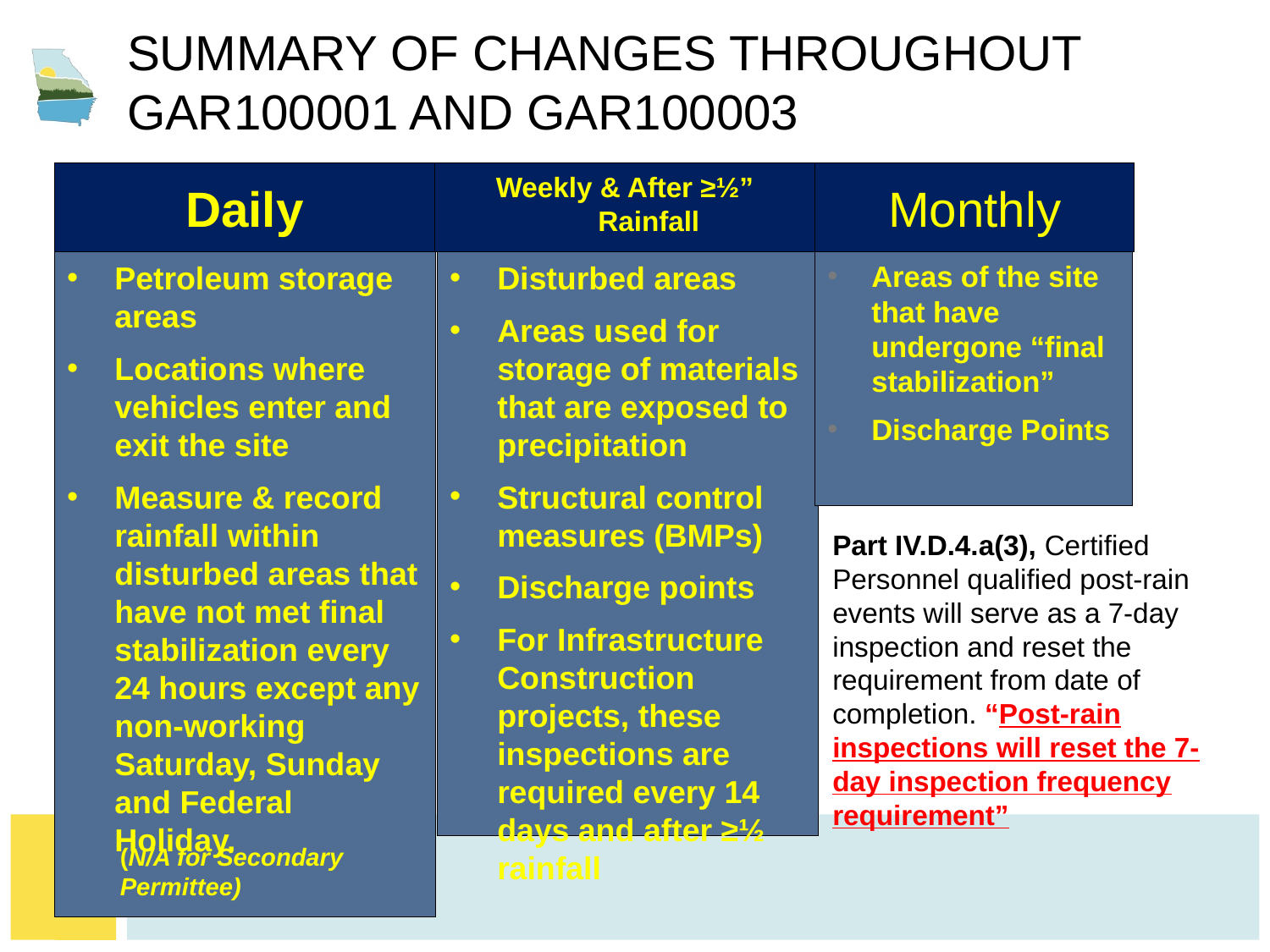

# Summary of CHANGES throughout GAR100001 and GAR100003
Daily

Weekly & After ≥½” Rainfall
Monthly
Petroleum storage areas
Locations where vehicles enter and exit the site
Measure & record rainfall within disturbed areas that have not met final stabilization every 24 hours except any non-working Saturday, Sunday and Federal Holiday.
Disturbed areas
Areas used for storage of materials that are exposed to precipitation
Structural control measures (BMPs)
Discharge points
For Infrastructure Construction projects, these inspections are required every 14 days and after ≥½ rainfall
Areas of the site that have undergone “final stabilization”
Discharge Points

Part IV.D.4.a(3), Certified Personnel qualified post-rain events will serve as a 7-day inspection and reset the requirement from date of completion. “Post-rain inspections will reset the 7-day inspection frequency requirement”

(N/A for Secondary Permittee)